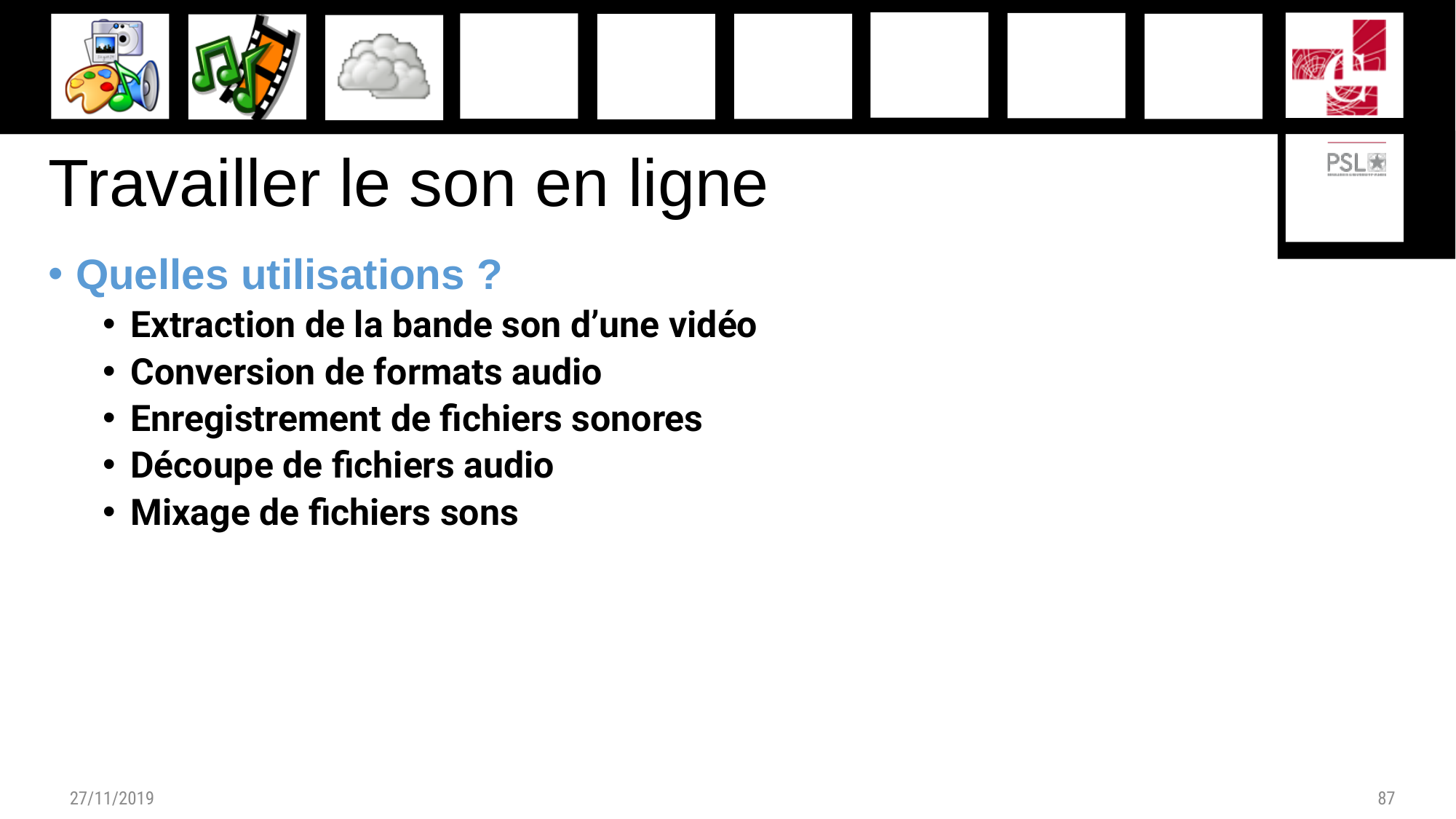

# Travailler le son en ligne
Quelles utilisations ?
Extraction de la bande son d’une vidéo
Conversion de formats audio
Enregistrement de fichiers sonores
Découpe de fichiers audio
Mixage de fichiers sons

27/11/2019
87